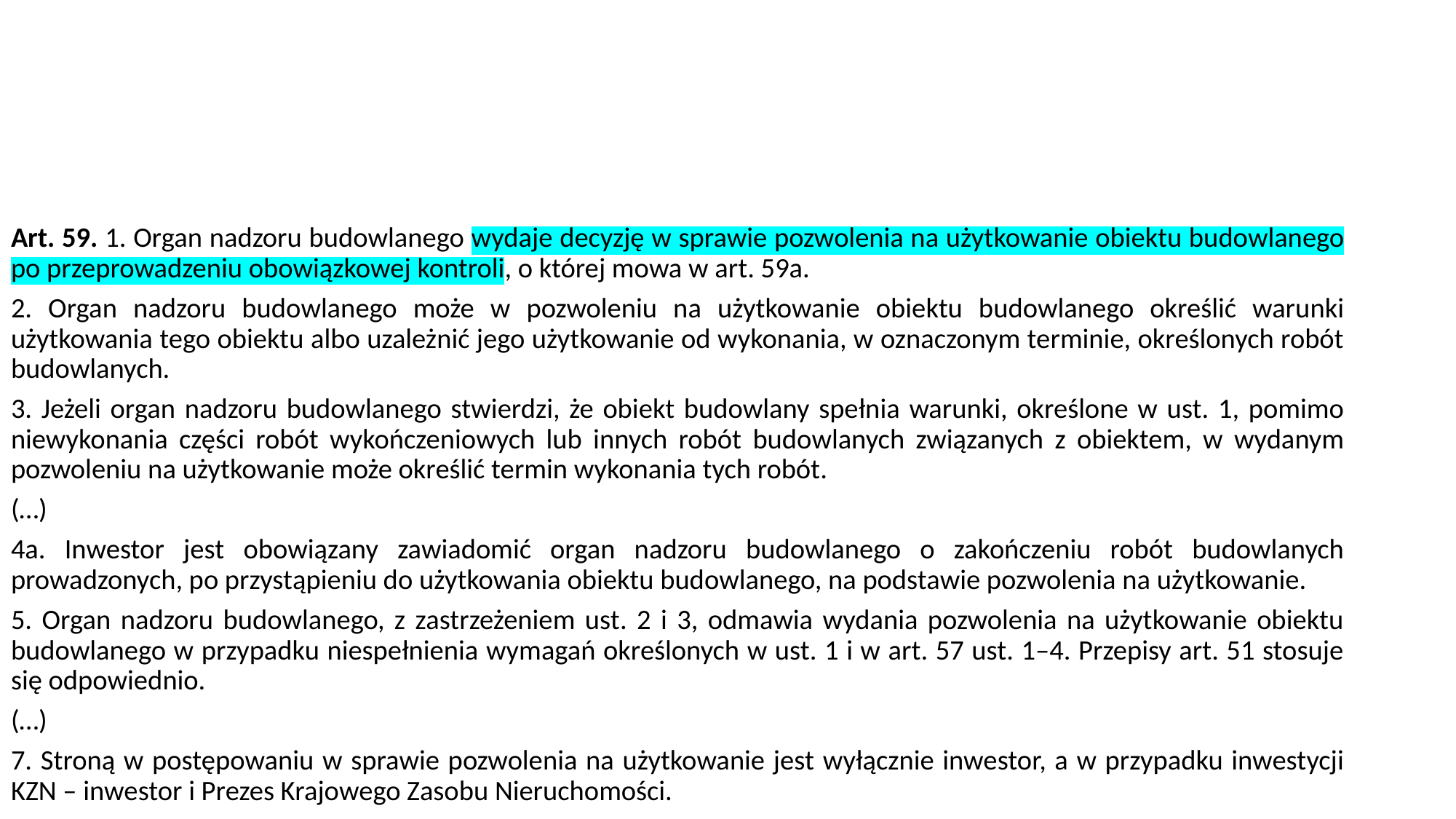

#
Art. 59. 1. Organ nadzoru budowlanego wydaje decyzję w sprawie pozwolenia na użytkowanie obiektu budowlanego po przeprowadzeniu obowiązkowej kontroli, o której mowa w art. 59a.
2. Organ nadzoru budowlanego może w pozwoleniu na użytkowanie obiektu budowlanego określić warunki użytkowania tego obiektu albo uzależnić jego użytkowanie od wykonania, w oznaczonym terminie, określonych robót budowlanych.
3. Jeżeli organ nadzoru budowlanego stwierdzi, że obiekt budowlany spełnia warunki, określone w ust. 1, pomimo niewykonania części robót wykończeniowych lub innych robót budowlanych związanych z obiektem, w wydanym pozwoleniu na użytkowanie może określić termin wykonania tych robót.
(…)
4a. Inwestor jest obowiązany zawiadomić organ nadzoru budowlanego o zakończeniu robót budowlanych prowadzonych, po przystąpieniu do użytkowania obiektu budowlanego, na podstawie pozwolenia na użytkowanie.
5. Organ nadzoru budowlanego, z zastrzeżeniem ust. 2 i 3, odmawia wydania pozwolenia na użytkowanie obiektu budowlanego w przypadku niespełnienia wymagań określonych w ust. 1 i w art. 57 ust. 1–4. Przepisy art. 51 stosuje się odpowiednio.
(…)
7. Stroną w postępowaniu w sprawie pozwolenia na użytkowanie jest wyłącznie inwestor, a w przypadku inwestycji KZN – inwestor i Prezes Krajowego Zasobu Nieruchomości.